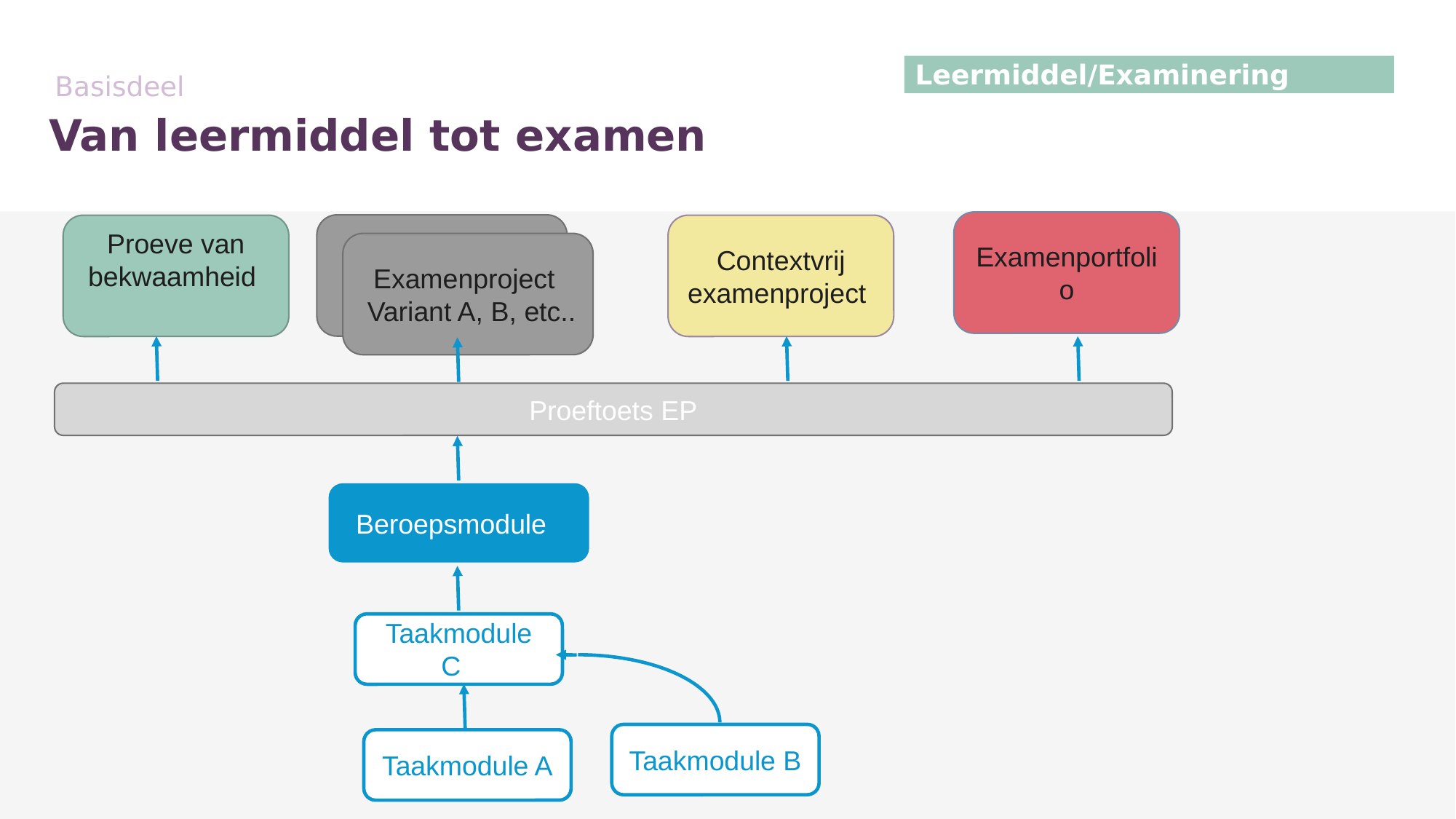

Basisdeel
Leermiddel/Examinering
# Van leermiddel tot examen
Examenportfolio
Examenproject versie 1
Contextvrij examenproject
Proeve van bekwaamheid

Examenproject
 Variant A, B, etc..
Proeftoets EP
Beroepsmodule
Taakmodule C

Taakmodule B
Taakmodule A